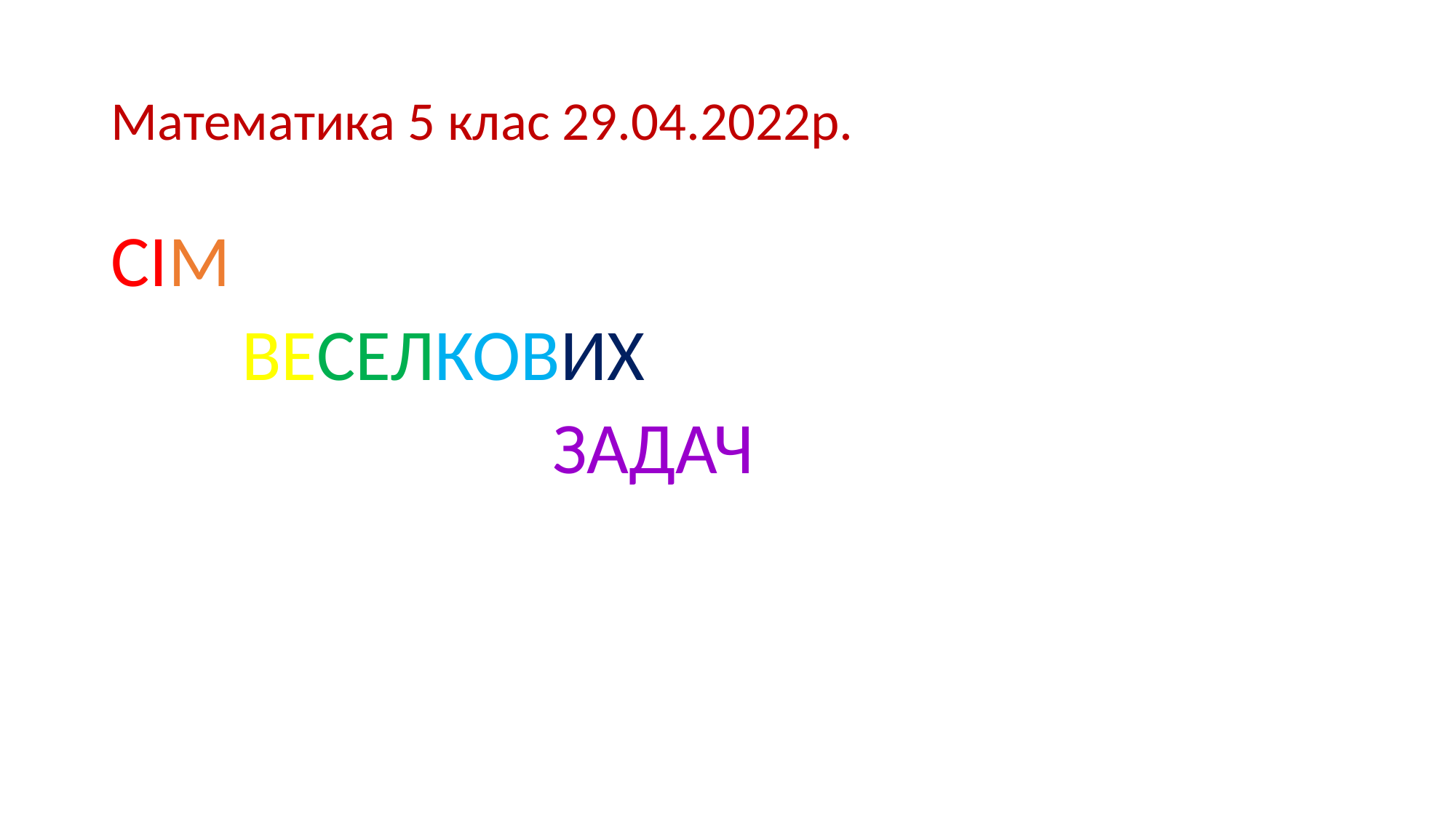

# Математика 5 клас 29.04.2022р.
СІМ
        ВЕСЕЛКОВИХ
                           ЗАДАЧ